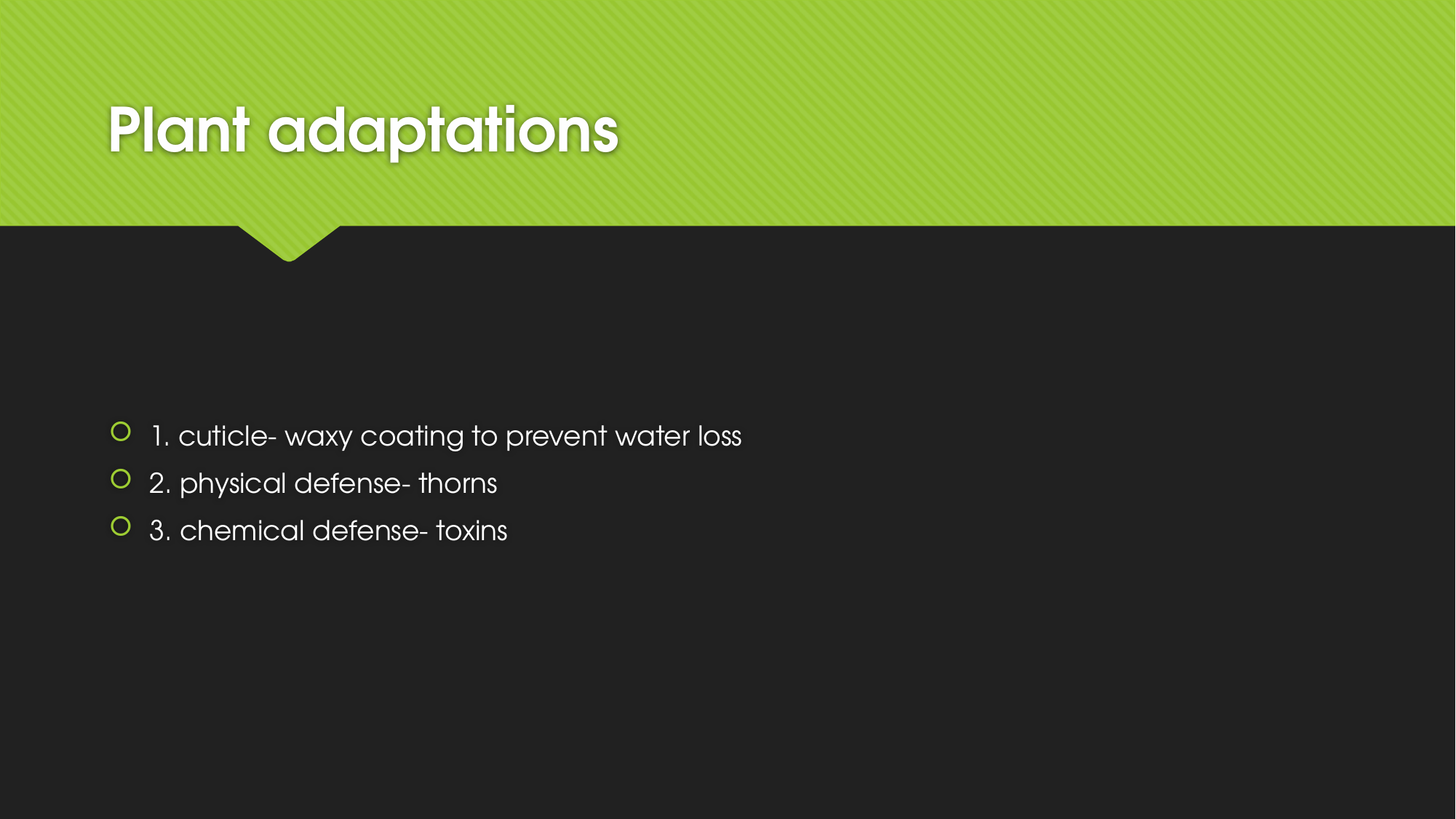

# Plant adaptations
1. cuticle- waxy coating to prevent water loss
2. physical defense- thorns
3. chemical defense- toxins